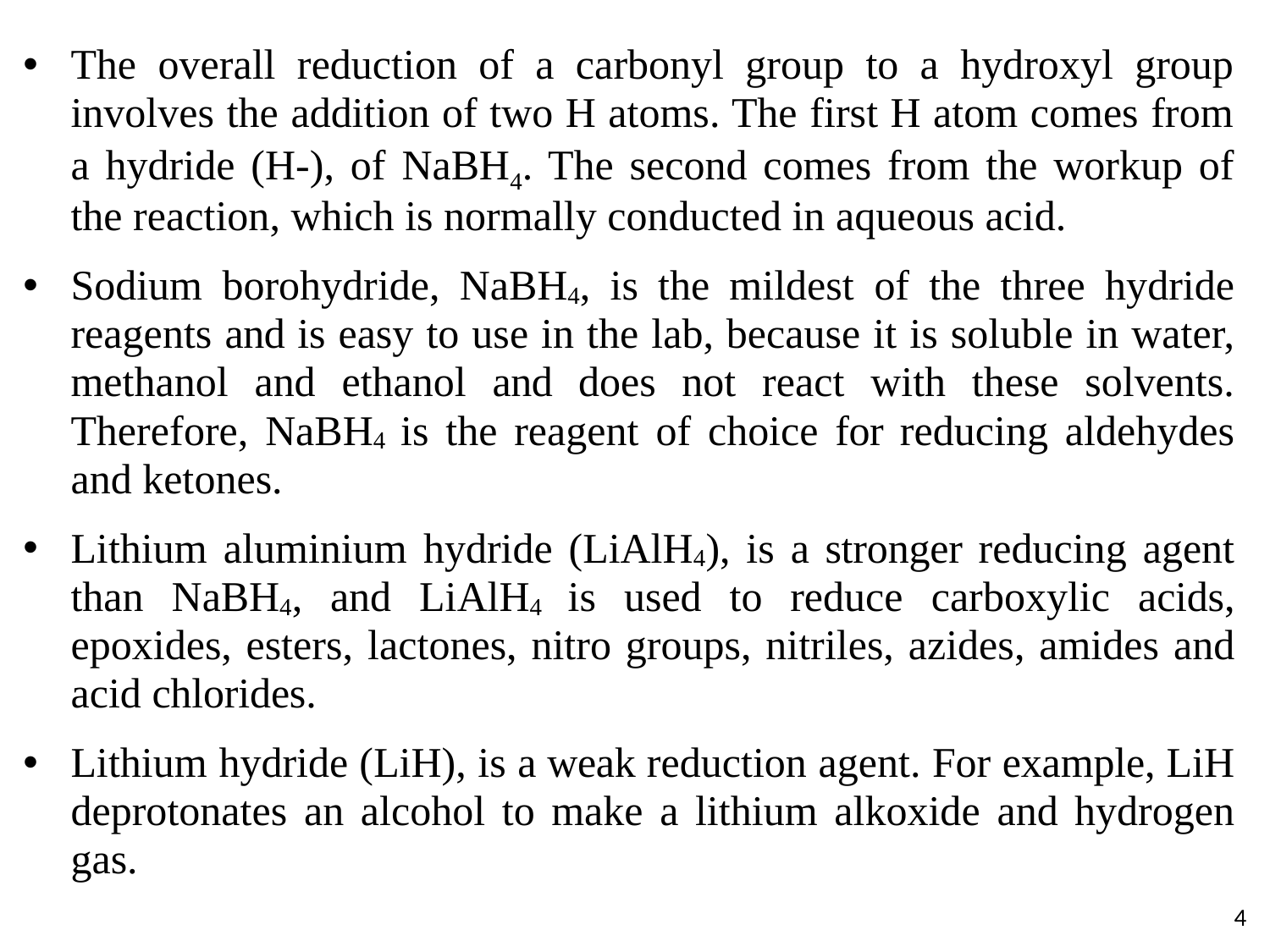

The overall reduction of a carbonyl group to a hydroxyl group involves the addition of two H atoms. The first H atom comes from a hydride (H-), of NaBH4. The second comes from the workup of the reaction, which is normally conducted in aqueous acid.
Sodium borohydride, NaBH4, is the mildest of the three hydride reagents and is easy to use in the lab, because it is soluble in water, methanol and ethanol and does not react with these solvents. Therefore, NaBH4 is the reagent of choice for reducing aldehydes and ketones.
Lithium aluminium hydride (LiAlH4), is a stronger reducing agent than NaBH4, and LiAlH4 is used to reduce carboxylic acids, epoxides, esters, lactones, nitro groups, nitriles, azides, amides and acid chlorides.
Lithium hydride (LiH), is a weak reduction agent. For example, LiH deprotonates an alcohol to make a lithium alkoxide and hydrogen gas.
4